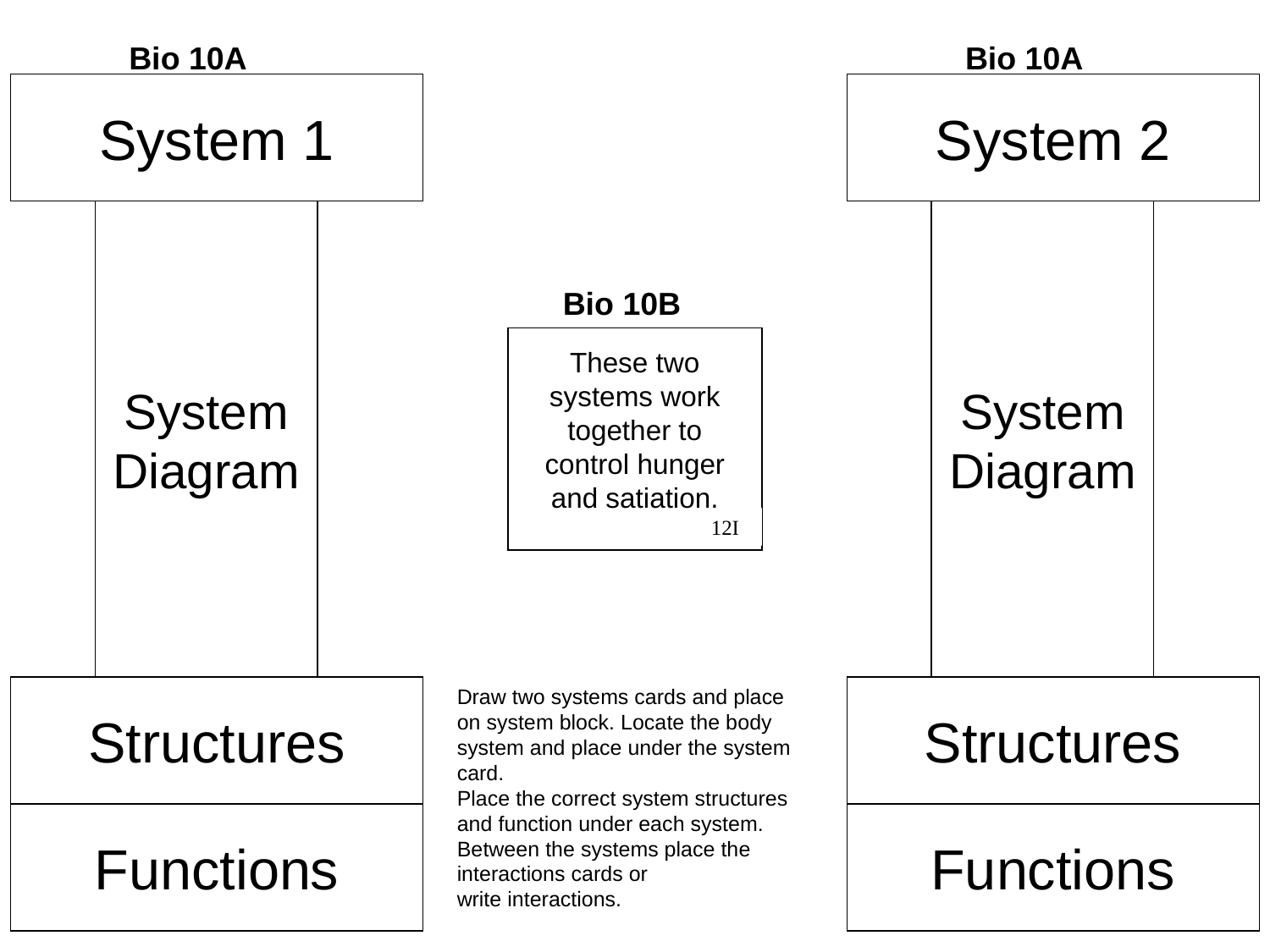

Bio 10A
Bio 10A
System 1
System 2
System
Diagram
System
Diagram
Bio 10B
Interactions

12I
These two
systems work
together to control hunger and satiation.
Structures
Draw two systems cards and place on system block. Locate the body system and place under the system card.
Place the correct system structures and function under each system. Between the systems place the interactions cards or
write interactions.
Structures
Functions
Functions